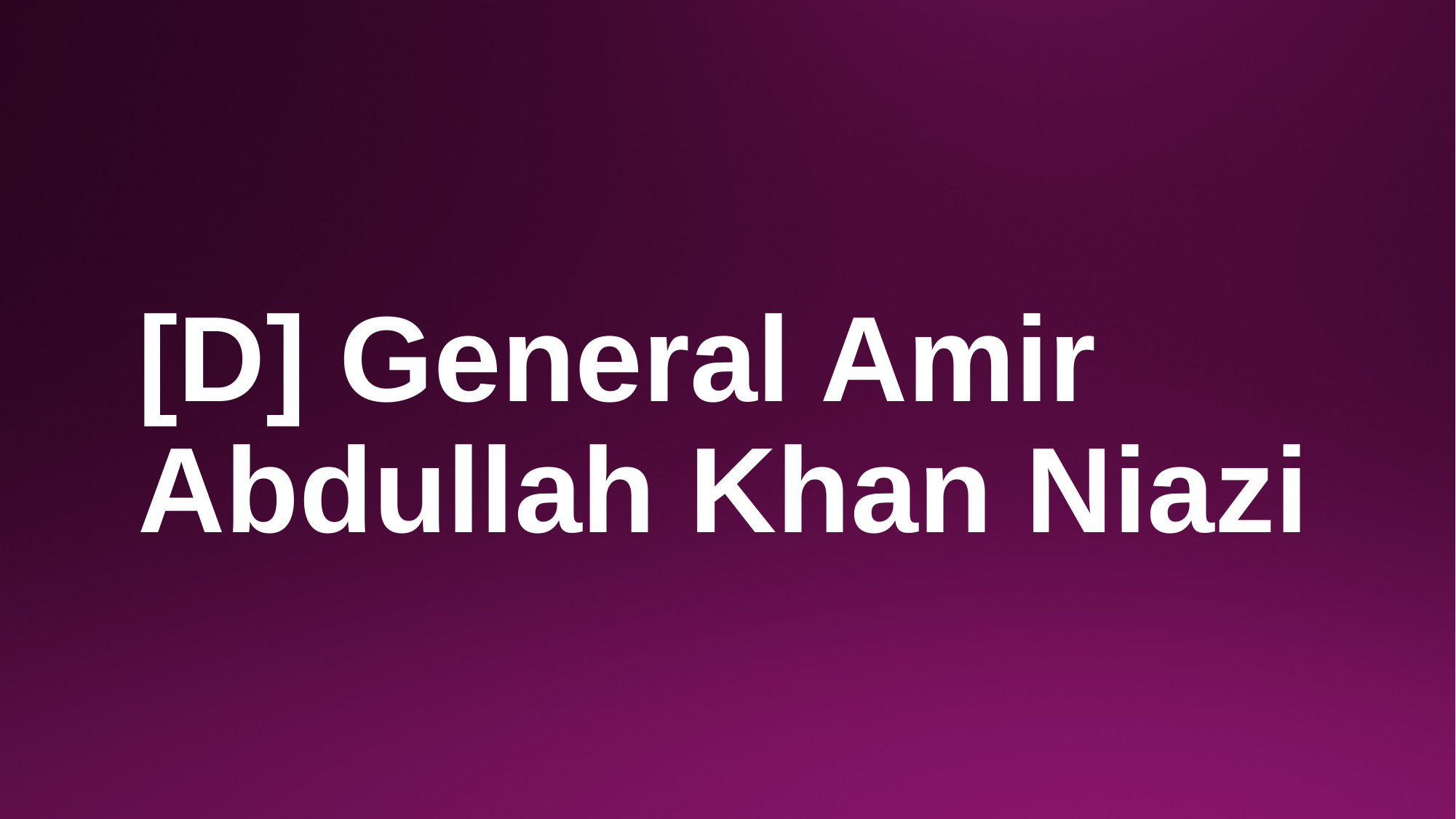

# [D] General Amir Abdullah Khan Niazi